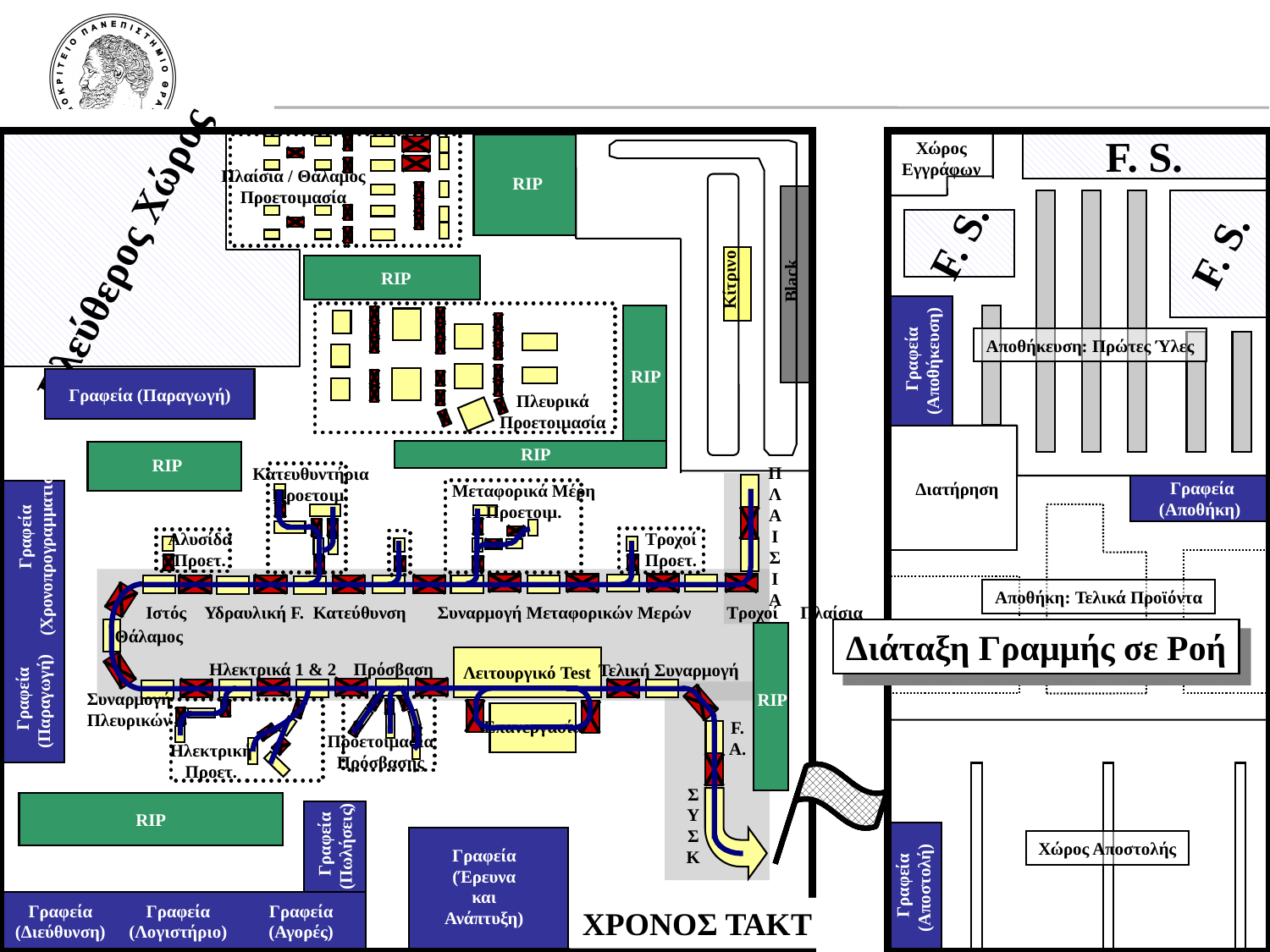

F. S.

Χώρος
Εγγράφων

Πλαίσια / Θάλαμος
Προετοιμασία

RIP

F. S.

F. S.

Ελεύθερος Χώρος

RIP
Κίτρινο
Black

Αποθήκευση: Πρώτες Ύλες

Γραφεία
(Αποθήκευση)

RIP

Γραφεία (Παραγωγή)

Πλευρικά
Προετοιμασία

RIP

RIP
Π
Λ
Α
Ι
Σ
I
Α
Κατευθυντήρια
Προετοιμ.

Γραφεία
(Αποθήκη)

Διατήρηση
Μεταφορικά Μέρη
Προετοιμ.

Γραφεία
(Χρονοπρογραμματισμός)

Αλυσίδα
Προετ.
Τροχοί
Προετ.

Αποθήκη: Τελικά Προϊόντα

Ιστός    Υδραυλική F.  Κατεύθυνση       Συναρμογή Μεταφορικών Μερών        Τροχοί     Πλαίσια
Θάλαμος

Ηλεκτρικά 1 & 2
Πρόσβαση
Τελική Συναρμογή
Λειτουργικό Test

Γραφεία
(Παραγωγή)

Συναρμογή
Πλευρικών

RIP

Επανεργασία
F.
A.

Προετοιμασία
Πρόσβασης

Ηλεκτρική
Προετ.

Σ
Υ
Σ
Κ

RIP
Γραφεία
(Πωλήσεις)

Χώρος Αποστολής
Γραφεία
(Έρευνα
και
Ανάπτυξη)
Γραφεία
(Αποστολή)

Off.

Γραφεία
(Διεύθυνση)
Γραφεία
(Λογιστήριο)
Γραφεία
(Αγορές)

Διάταξη Γραμμής σε Ροή

TAKT TIME
TAKT TIME
TAKT TIME
TAKT TIME
ΧΡΟΝΟΣ ΤΑΚΤ